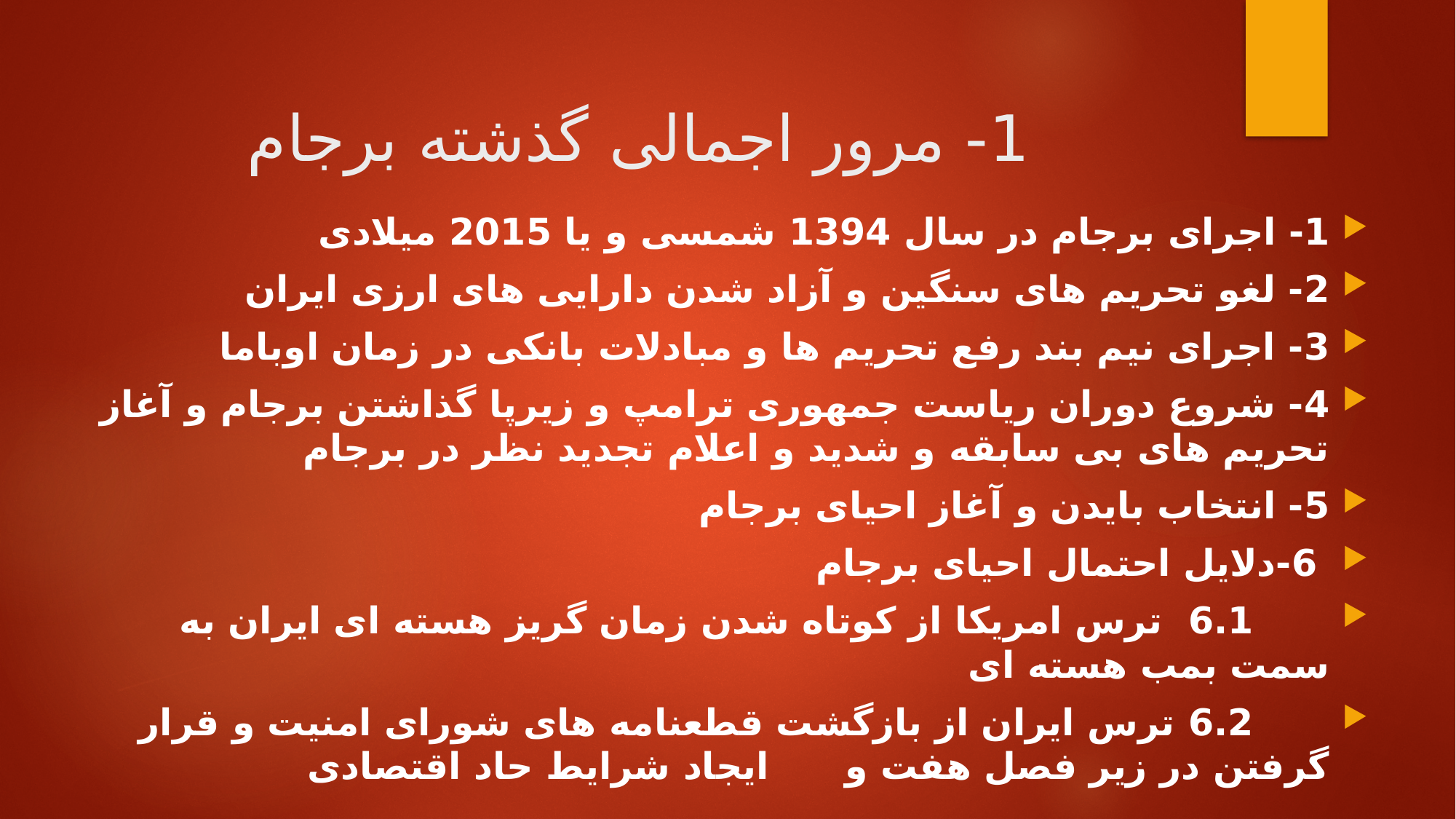

# 1- مرور اجمالی گذشته برجام
1- اجرای برجام در سال 1394 شمسی و یا 2015 میلادی
2- لغو تحریم های سنگین و آزاد شدن دارایی های ارزی ایران
3- اجرای نیم بند رفع تحریم ها و مبادلات بانکی در زمان اوباما
4- شروع دوران ریاست جمهوری ترامپ و زیرپا گذاشتن برجام و آغاز تحریم های بی سابقه و شدید و اعلام تجدید نظر در برجام
5- انتخاب بایدن و آغاز احیای برجام
 6-دلایل احتمال احیای برجام
      6.1  ترس امریکا از کوتاه شدن زمان گریز هسته ای ایران به سمت بمب هسته ای
      6.2 ترس ایران از بازگشت قطعنامه های شورای امنیت و قرار گرفتن در زیر فصل هفت و      ایجاد شرایط حاد اقتصادی